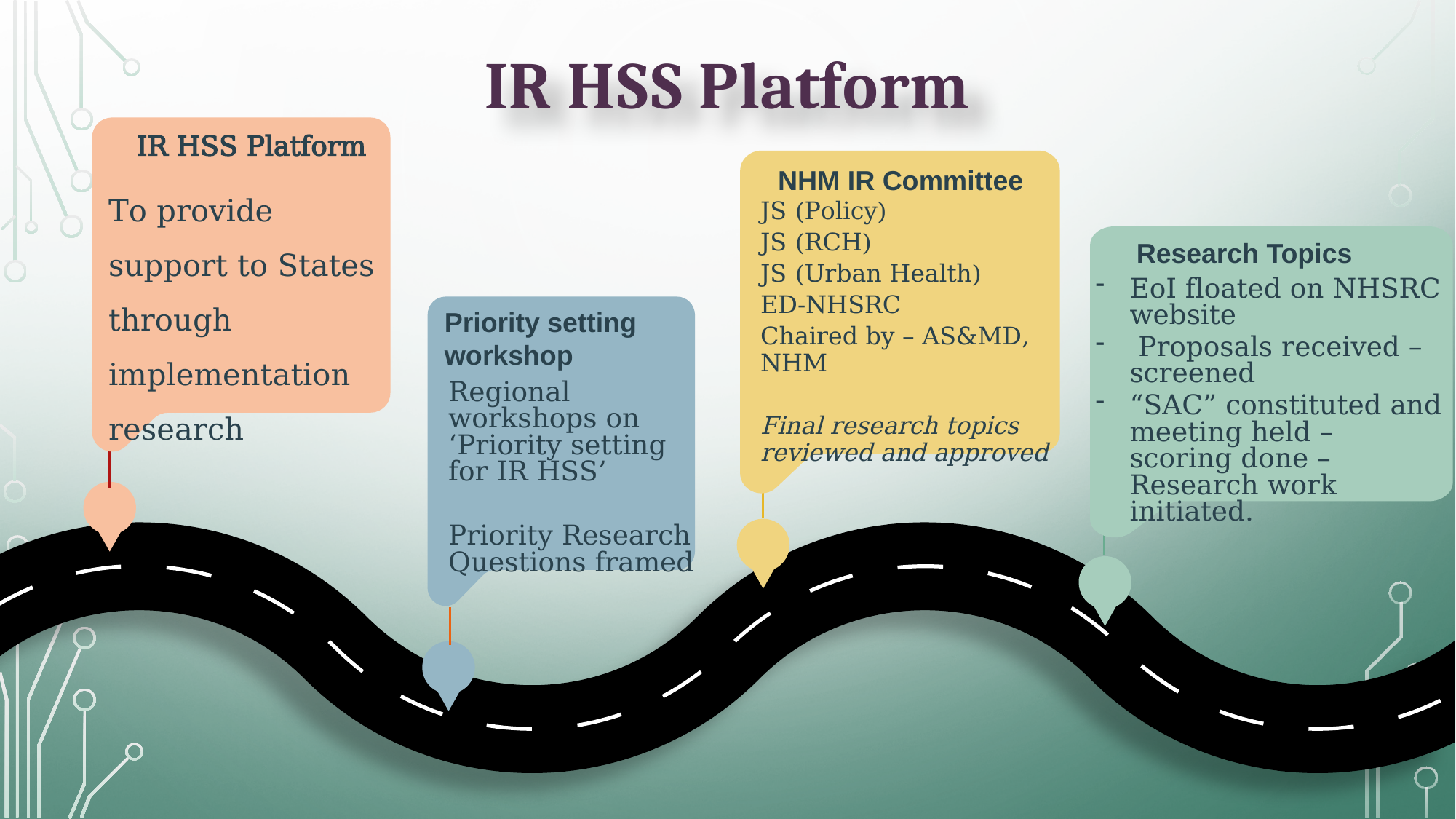

IR HSS Platform

IR HSS Platform

NHM IR Committee
To provide support to States through implementation research
JS (Policy)
JS (RCH)
JS (Urban Health)
ED-NHSRC
Chaired by – AS&MD, NHM

Final research topics reviewed and approved

Research Topics
EoI floated on NHSRC website
 Proposals received – screened
“SAC” constituted and meeting held – scoring done – Research work initiated.

Priority setting workshop
Regional workshops on ‘Priority setting for IR HSS’

Priority Research Questions framed